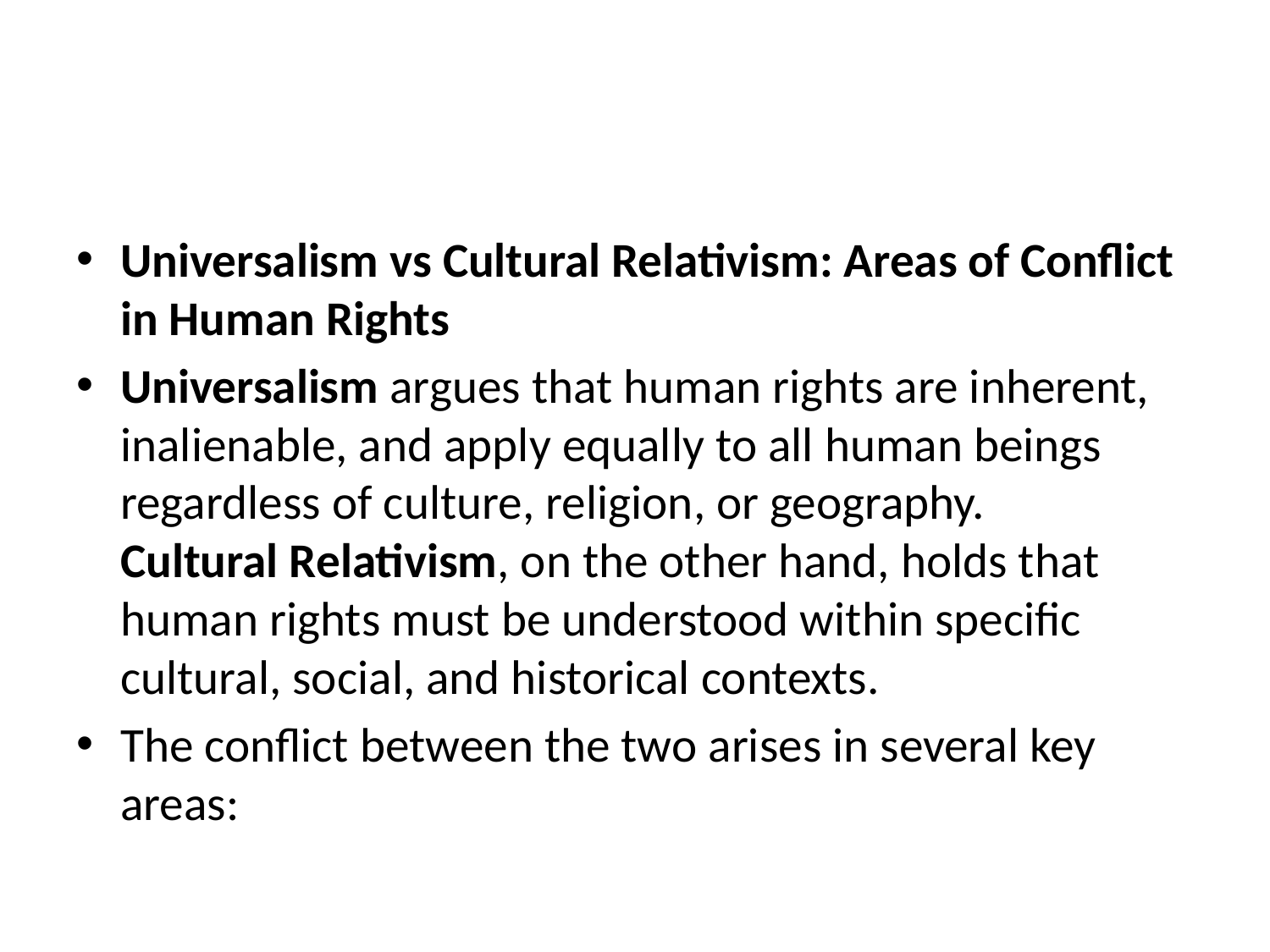

#
Universalism vs Cultural Relativism: Areas of Conflict in Human Rights
Universalism argues that human rights are inherent, inalienable, and apply equally to all human beings regardless of culture, religion, or geography.
Cultural Relativism, on the other hand, holds that human rights must be understood within specific cultural, social, and historical contexts.
The conflict between the two arises in several key areas: